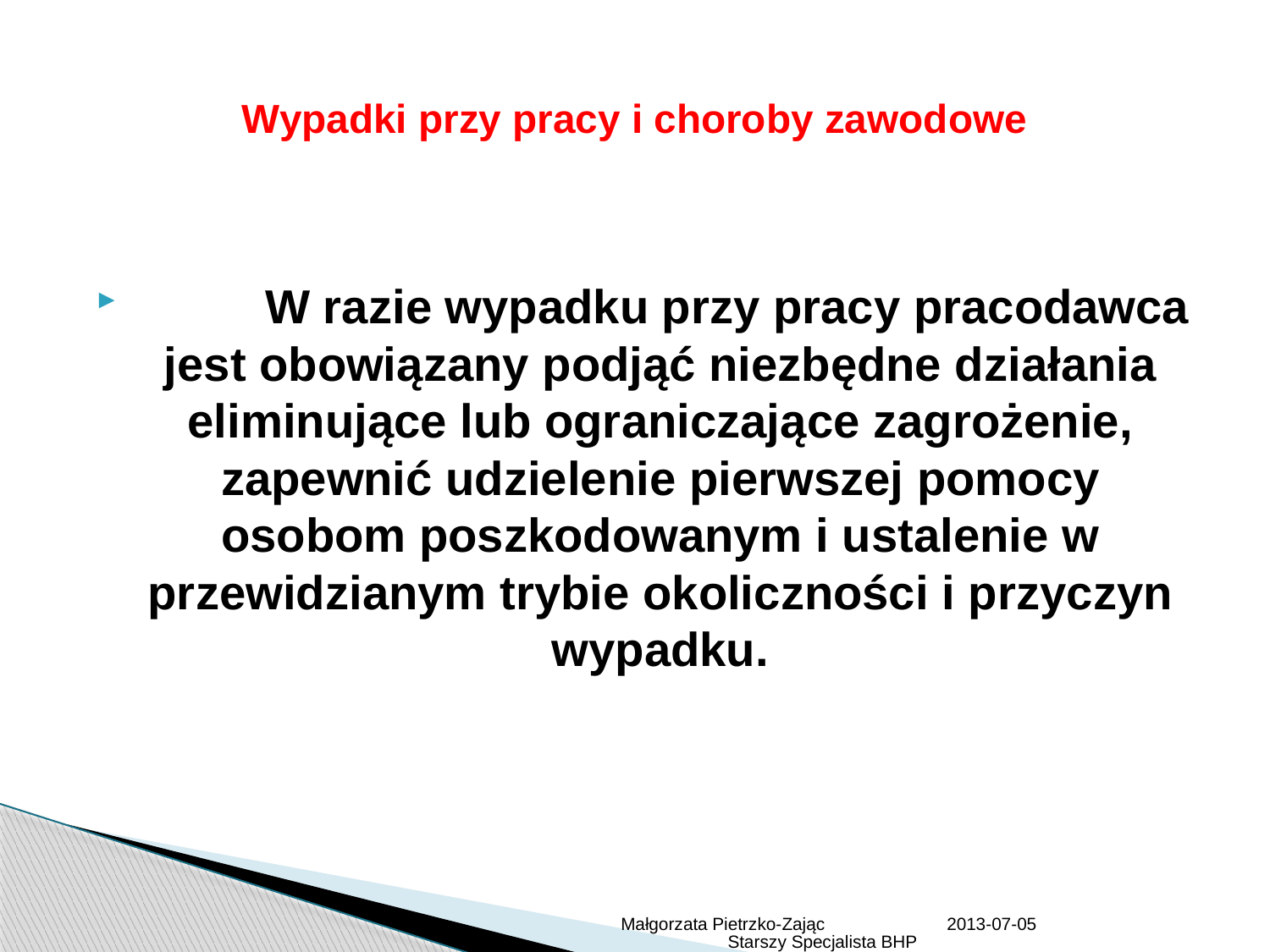

# Wypadki przy pracy i choroby zawodowe

          W razie wypadku przy pracy pracodawca jest obowiązany podjąć niezbędne działania eliminujące lub ograniczające zagrożenie, zapewnić udzielenie pierwszej pomocy osobom poszkodowanym i ustalenie w przewidzianym trybie okoliczności i przyczyn wypadku.

Małgorzata Pietrzko-Zając                                          Starszy Specjalista BHP
2013-07-05